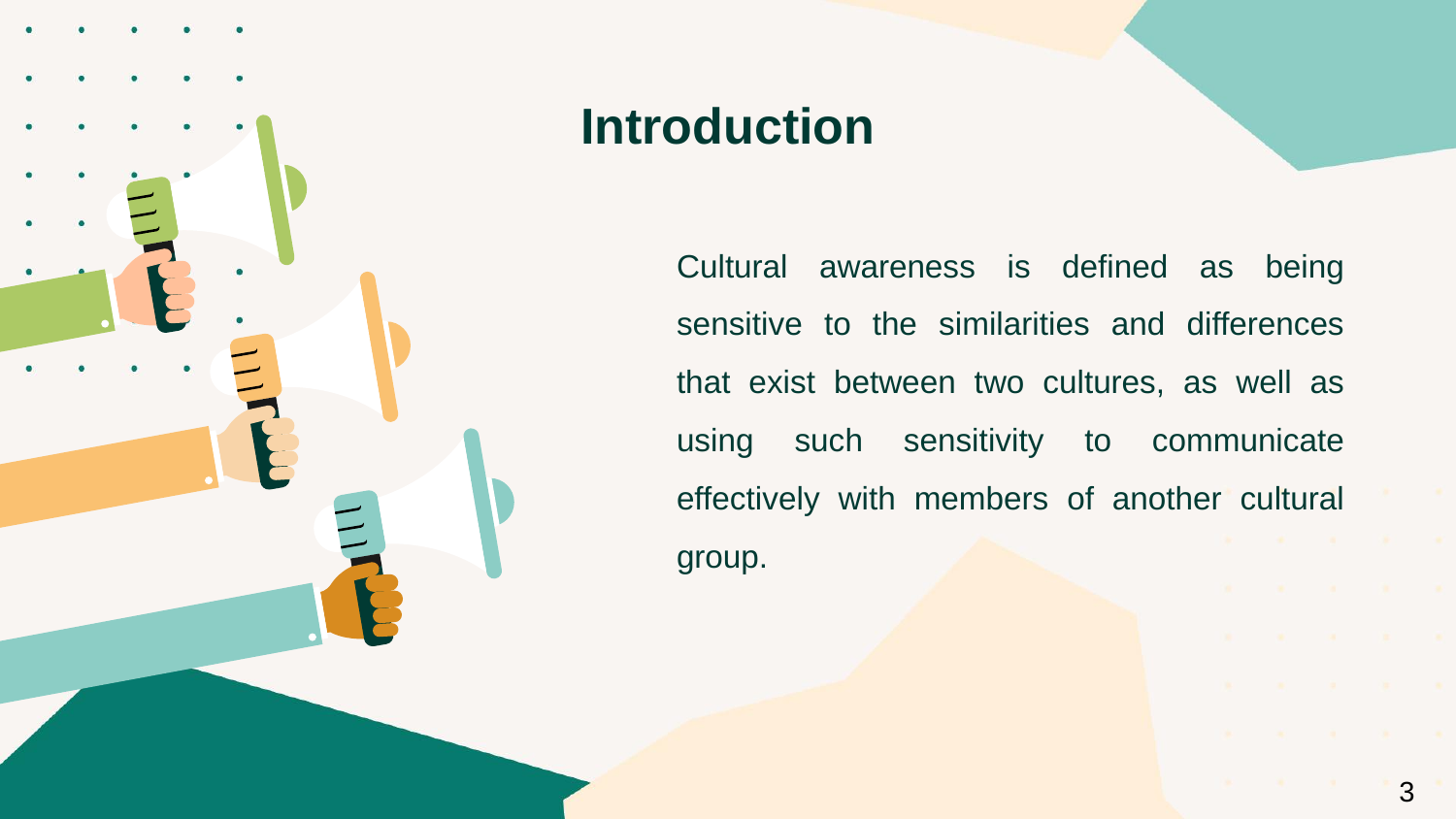

# Introduction

Cultural awareness is defined as being sensitive to the similarities and differences that exist between two cultures, as well as using such sensitivity to communicate effectively with members of another cultural group.
3